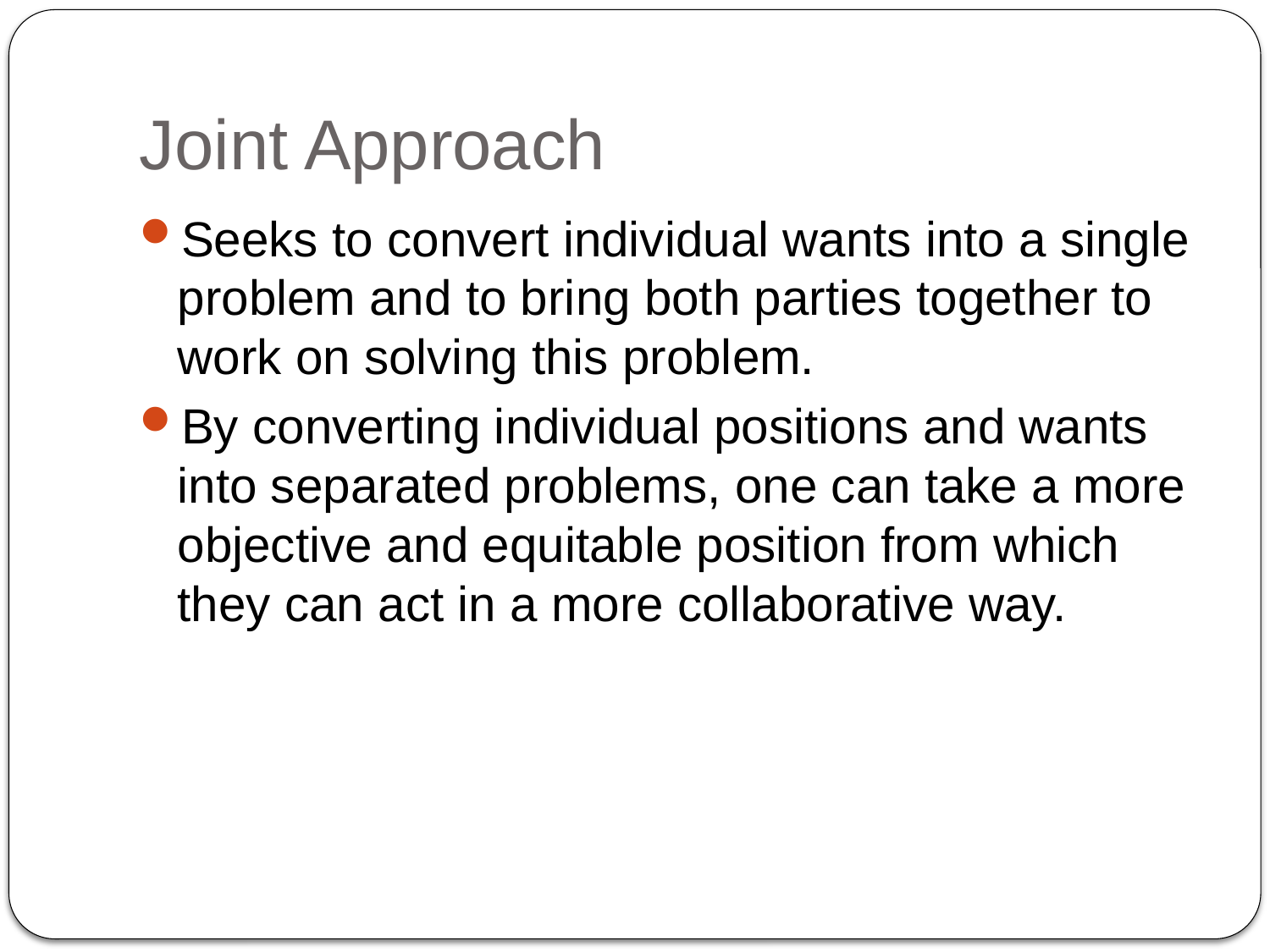

# Joint Approach
Seeks to convert individual wants into a single problem and to bring both parties together to work on solving this problem.
By converting individual positions and wants into separated problems, one can take a more objective and equitable position from which they can act in a more collaborative way.